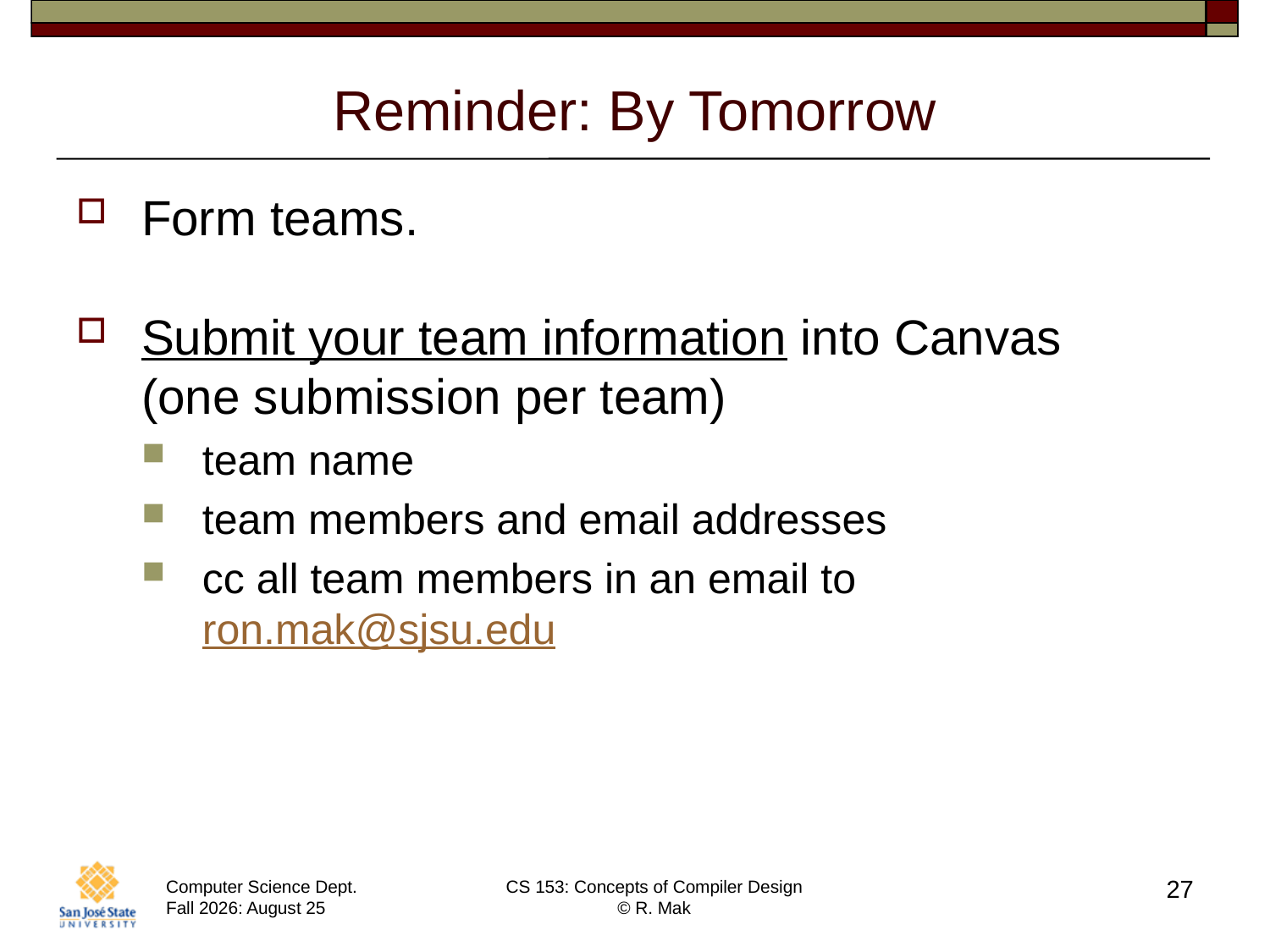

# Reminder: By Tomorrow
Form teams.

Submit your team information into Canvas
(one submission per team)
team name
team members and email addresses
cc all team members in an email to ron.mak@sjsu.edu
27